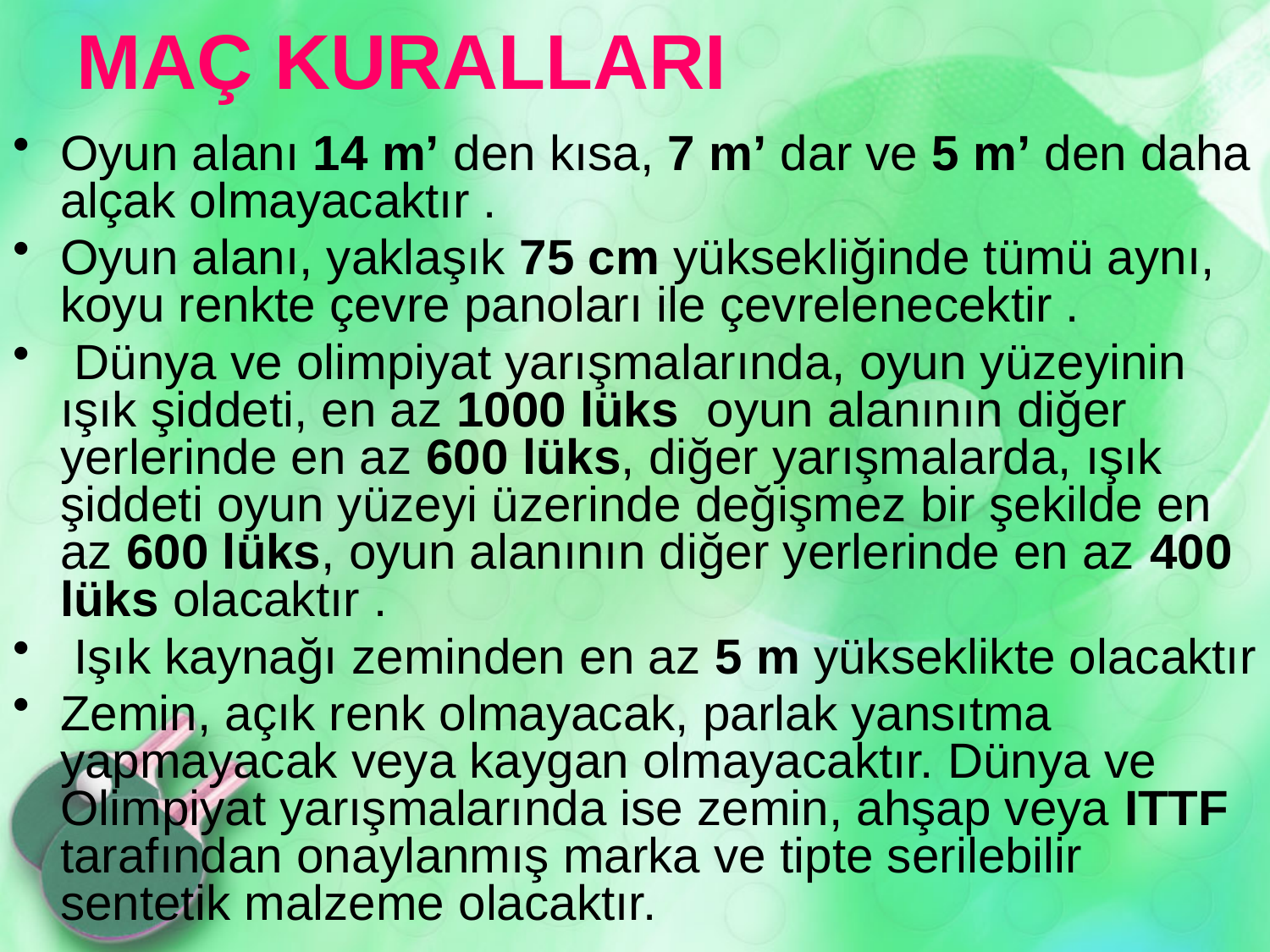

# MAÇ KURALLARI
Oyun alanı 14 m’ den kısa, 7 m’ dar ve 5 m’ den daha alçak olmayacaktır .
Oyun alanı, yaklaşık 75 cm yüksekliğinde tümü aynı, koyu renkte çevre panoları ile çevrelenecektir .
 Dünya ve olimpiyat yarışmalarında, oyun yüzeyinin  ışık şiddeti, en az 1000 lüks  oyun alanının diğer yerlerinde en az 600 lüks, diğer yarışmalarda, ışık şiddeti oyun yüzeyi üzerinde değişmez bir şekilde en az 600 lüks, oyun alanının diğer yerlerinde en az 400 lüks olacaktır .
 Işık kaynağı zeminden en az 5 m yükseklikte olacaktır
Zemin, açık renk olmayacak, parlak yansıtma yapmayacak veya kaygan olmayacaktır. Dünya ve Olimpiyat yarışmalarında ise zemin, ahşap veya ITTF tarafından onaylanmış marka ve tipte serilebilir sentetik malzeme olacaktır.